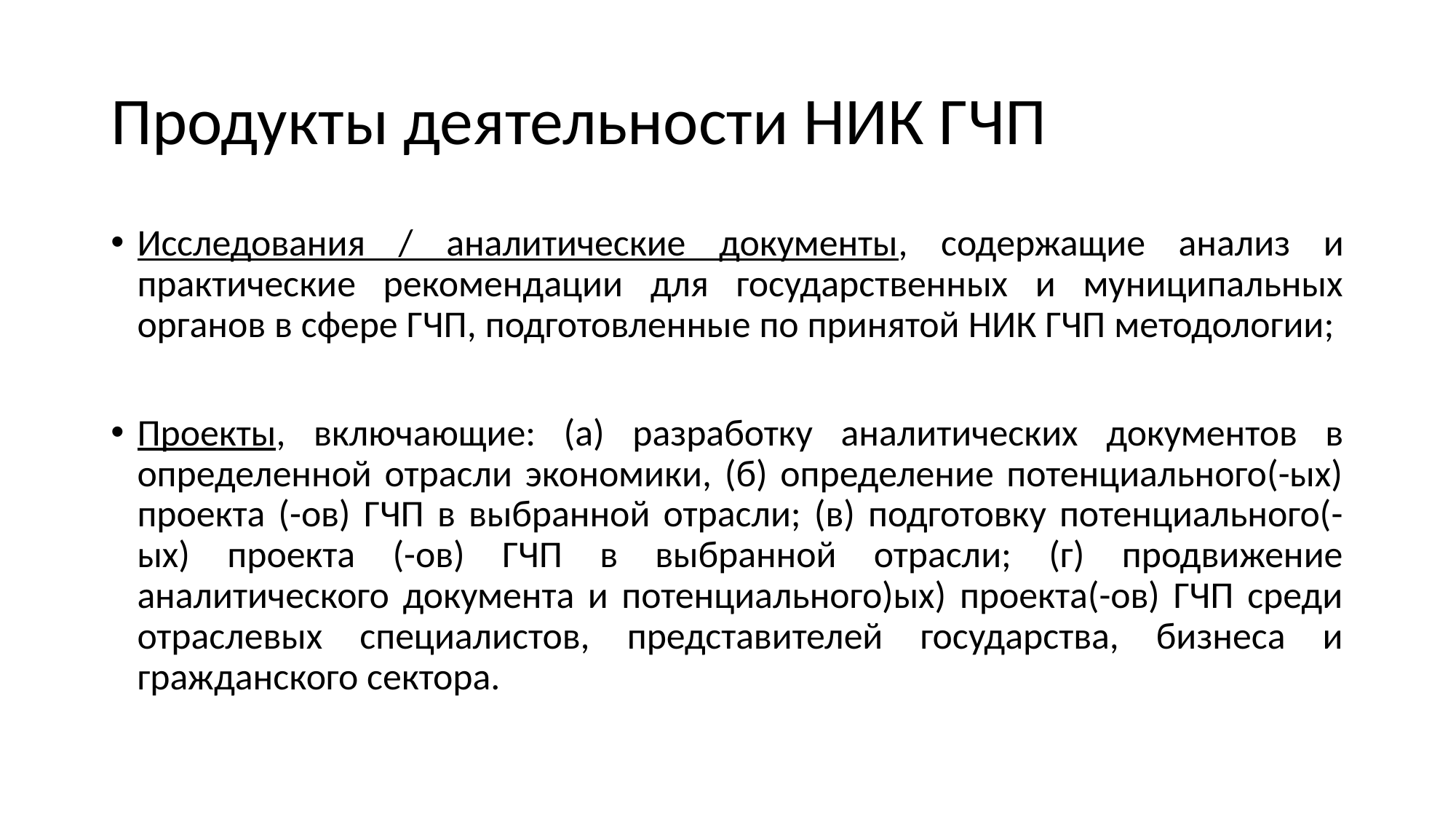

# Продукты деятельности НИК ГЧП
Исследования / аналитические документы, содержащие анализ и практические рекомендации для государственных и муниципальных органов в сфере ГЧП, подготовленные по принятой НИК ГЧП методологии;

Проекты, включающие: (а) разработку аналитических документов в определенной отрасли экономики, (б) определение потенциального(-ых) проекта (-ов) ГЧП в выбранной отрасли; (в) подготовку потенциального(-ых) проекта (-ов) ГЧП в выбранной отрасли; (г) продвижение аналитического документа и потенциального)ых) проекта(-ов) ГЧП среди отраслевых специалистов, представителей государства, бизнеса и гражданского сектора.